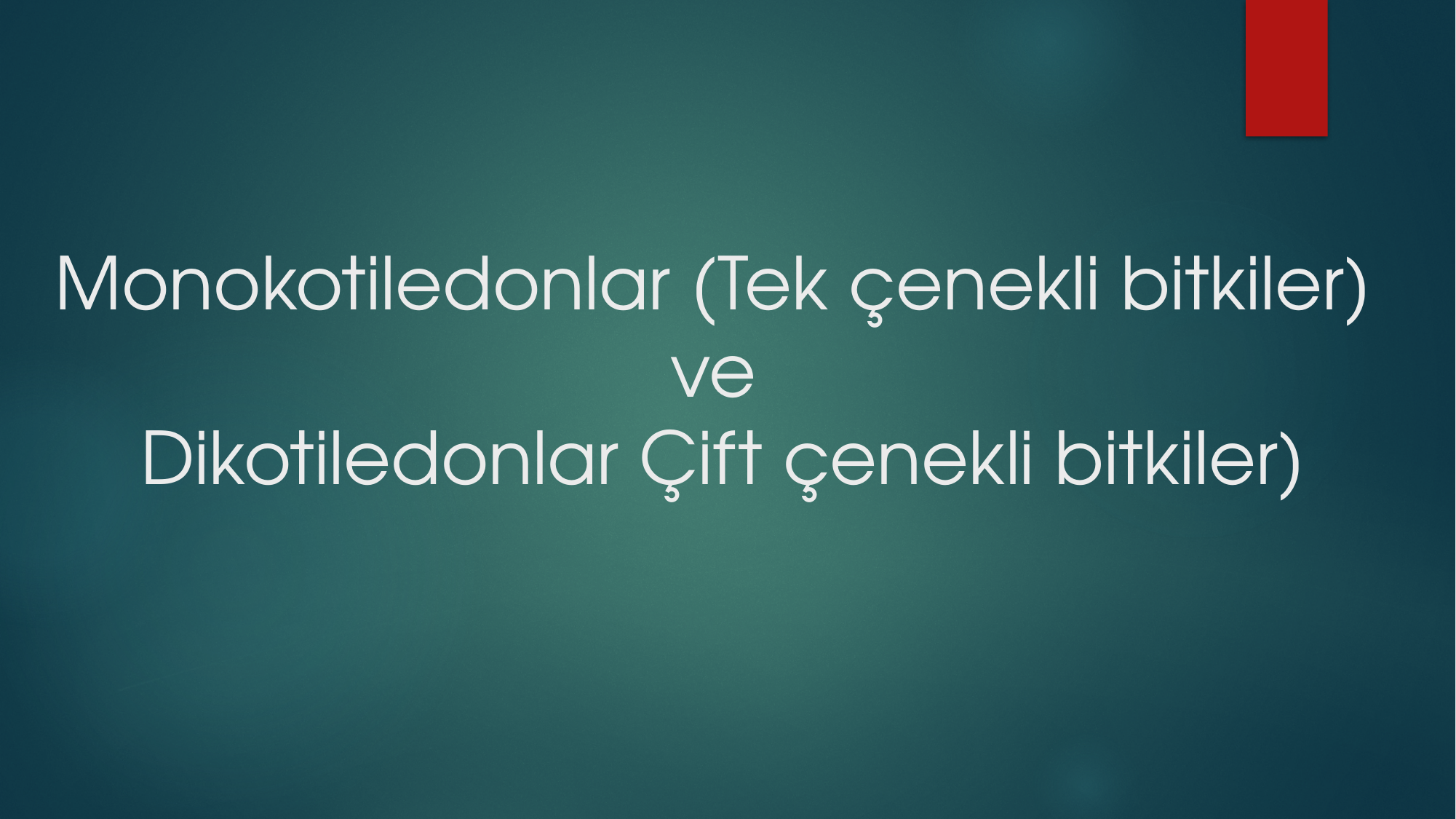

# Monokotiledonlar (Tek çenekli bitkiler) ve Dikotiledonlar Çift çenekli bitkiler)